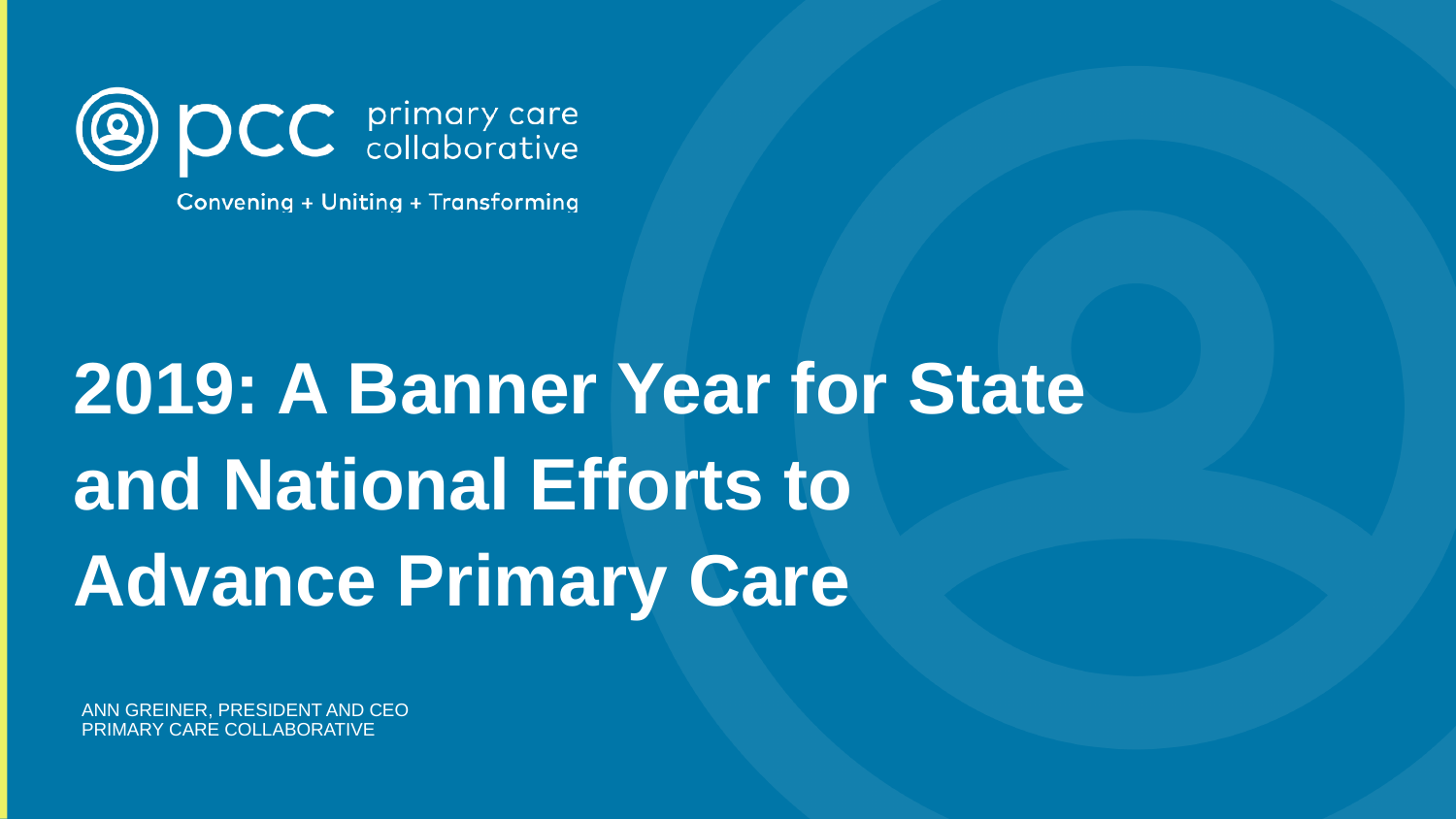

# 2019: A Banner Year for State and National Efforts to Advance Primary Care
ANN GREINER, PRESIDENT AND CEO
PRIMARY CARE COLLABORATIVE